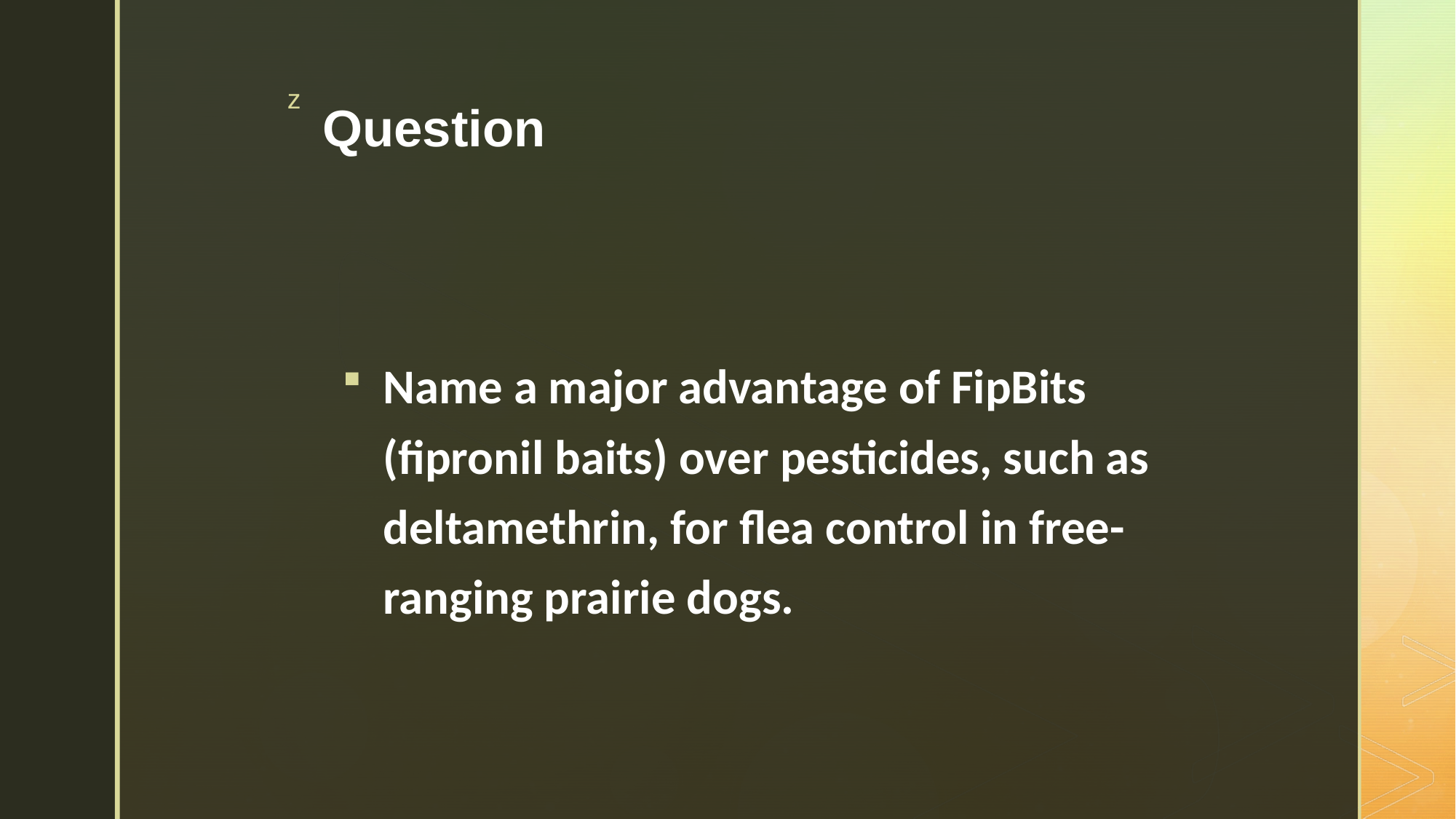

# Question
Name a major advantage of FipBits (fipronil baits) over pesticides, such as deltamethrin, for flea control in free-ranging prairie dogs.